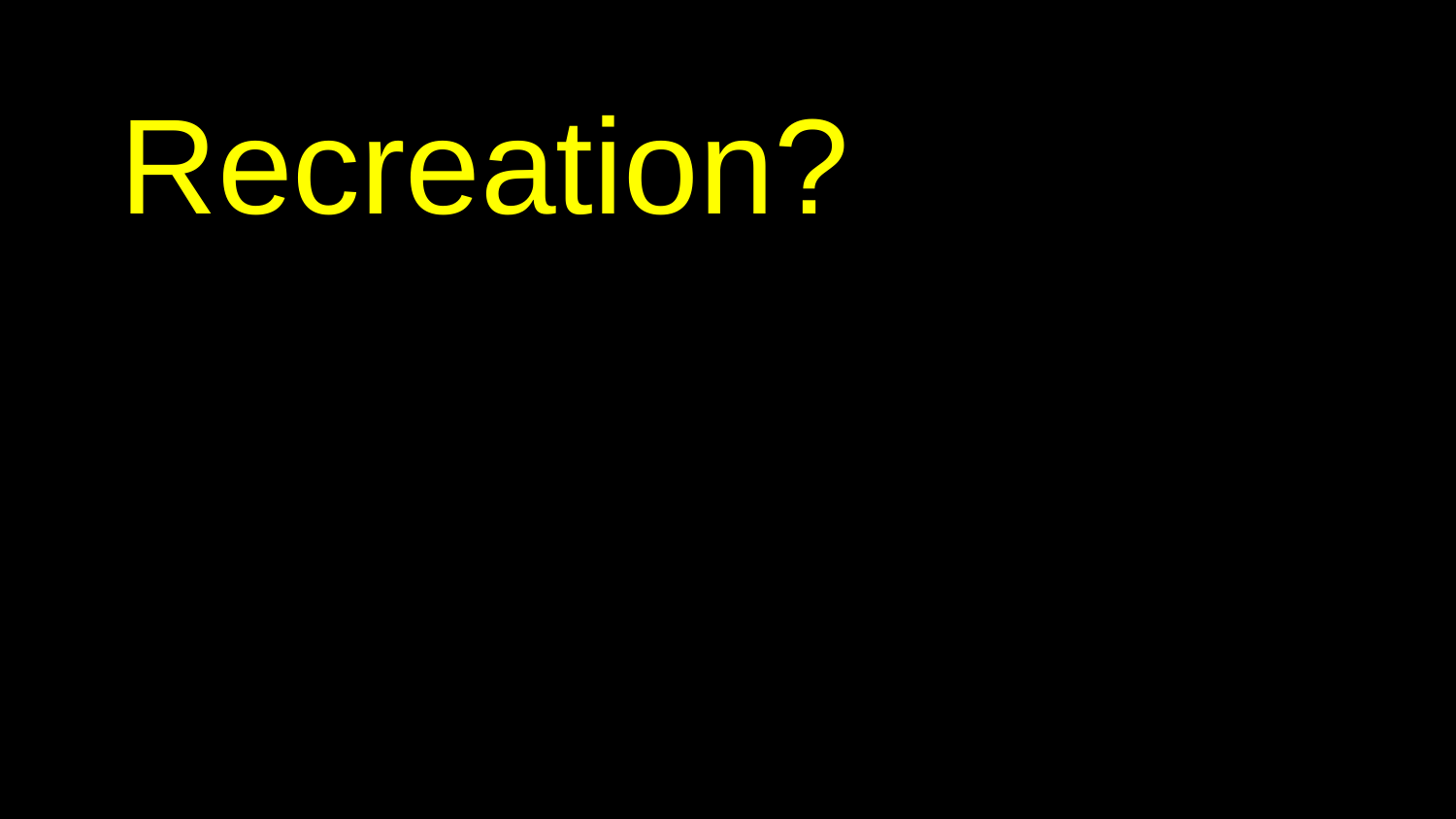

# Recreation?
Yes?
No?
q
q
P